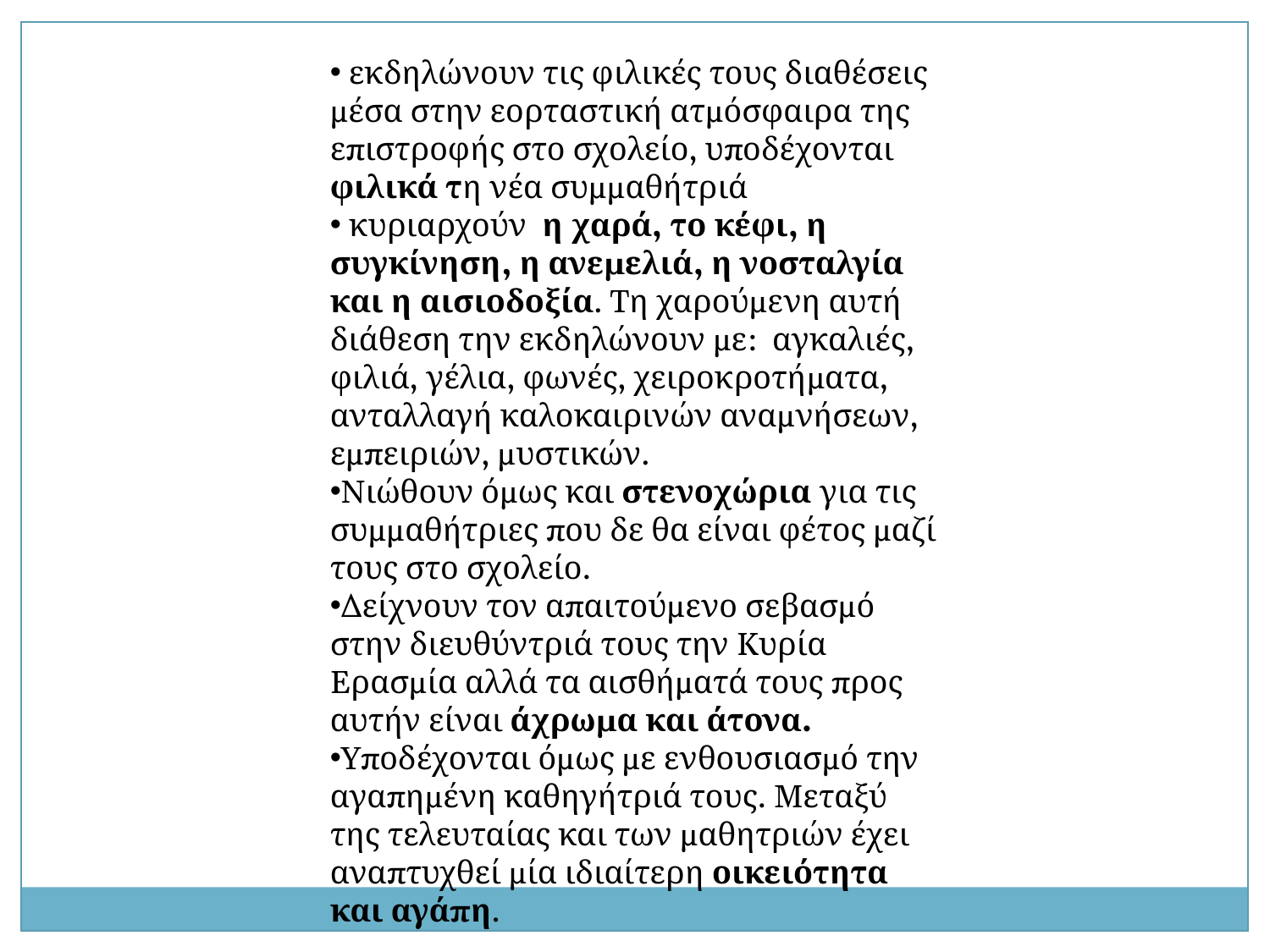

εκδηλώνουν τις φιλικές τους διαθέσεις μέσα στην εορταστική ατμόσφαιρα της επιστροφής στο σχολείο, υποδέχονται φιλικά τη νέα συμμαθήτριά
 κυριαρχούν  η χαρά, το κέφι, η συγκίνηση, η ανεμελιά, η νοσταλγία και η αισιοδοξία. Τη χαρούμενη αυτή διάθεση την εκδηλώνουν με:  αγκαλιές, φιλιά, γέλια, φωνές, χειροκροτήματα, ανταλλαγή καλοκαιρινών αναμνήσεων, εμπειριών, μυστικών.
Νιώθουν όμως και στενοχώρια για τις συμμαθήτριες που δε θα είναι φέτος μαζί τους στο σχολείο.
​Δείχνουν τον απαιτούμενο σεβασμό στην διευθύντριά τους την Κυρία Ερασμία αλλά τα αισθήματά τους προς αυτήν είναι άχρωμα και άτονα.
Υποδέχονται όμως με ενθουσιασμό την αγαπημένη καθηγήτριά τους. Μεταξύ της τελευταίας και των μαθητριών έχει αναπτυχθεί μία ιδιαίτερη οικειότητα και αγάπη.